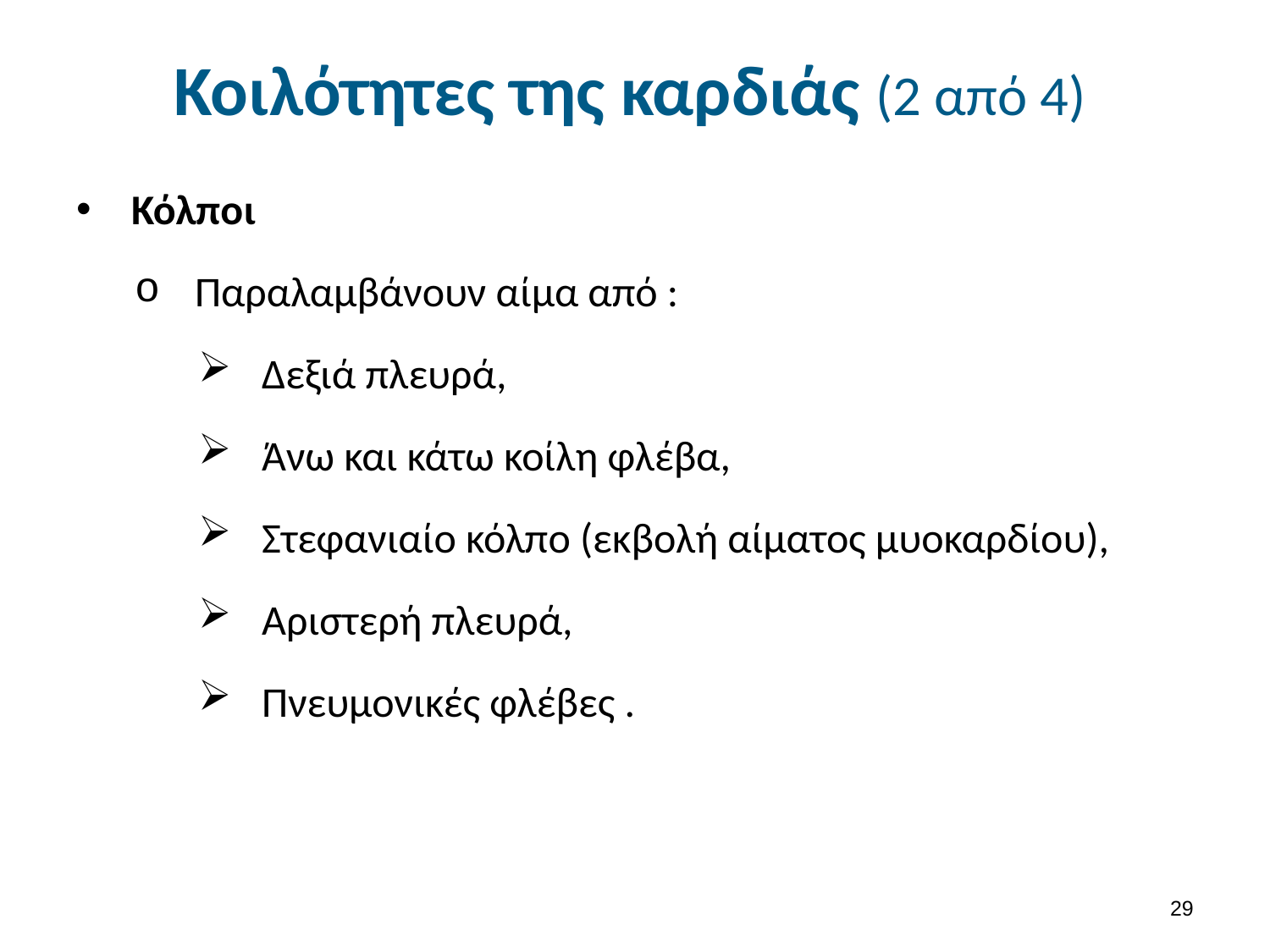

# Κοιλότητες της καρδιάς (2 από 4)
Κόλποι
Παραλαμβάνουν αίμα από :
Δεξιά πλευρά,
Άνω και κάτω κοίλη φλέβα,
Στεφανιαίο κόλπο (εκβολή αίματος μυοκαρδίου),
Αριστερή πλευρά,
Πνευμονικές φλέβες .
29